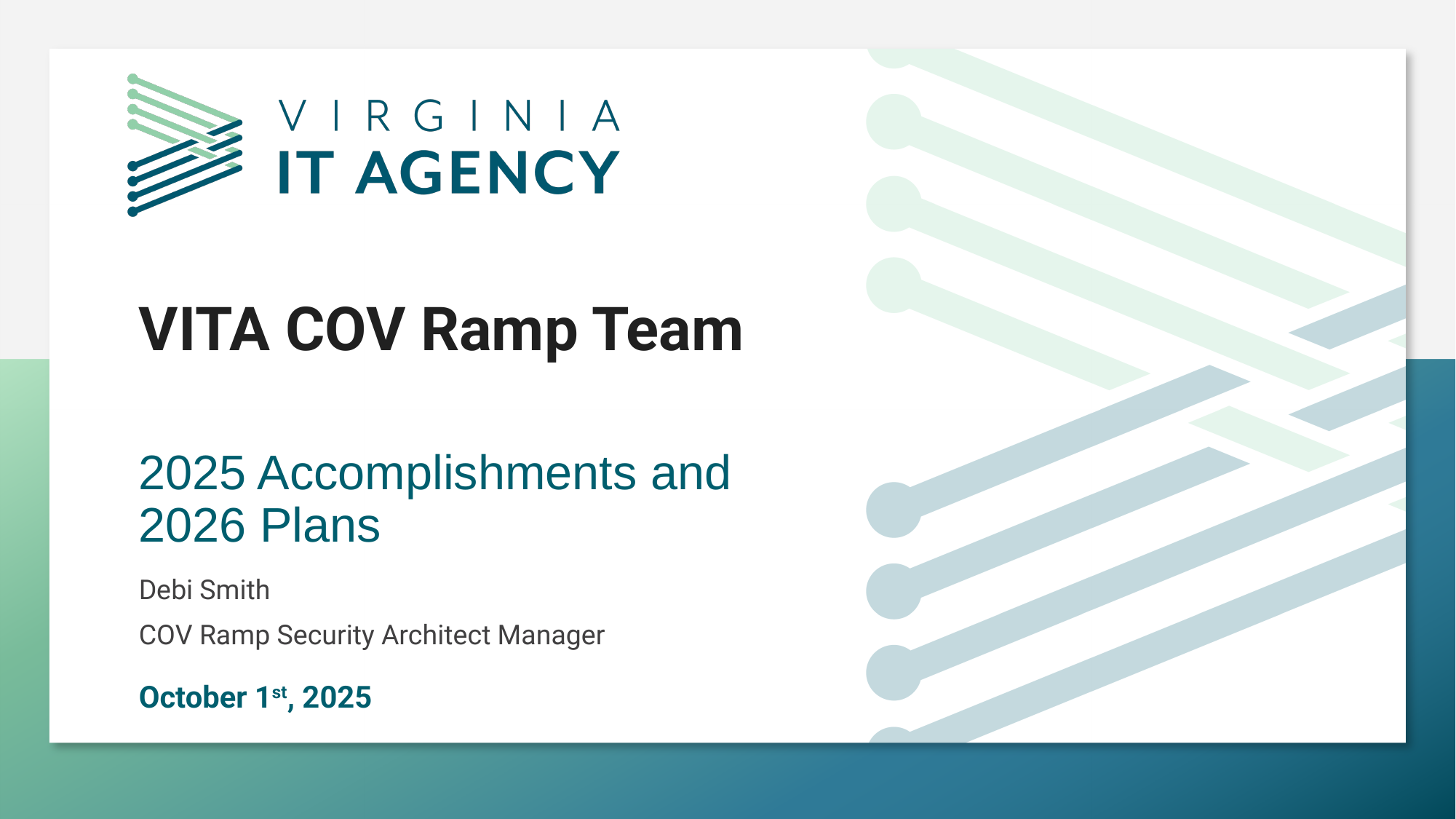

# VITA COV Ramp Team
2025 Accomplishments and 2026 Plans
Debi Smith
COV Ramp Security Architect Manager
October 1st, 2025